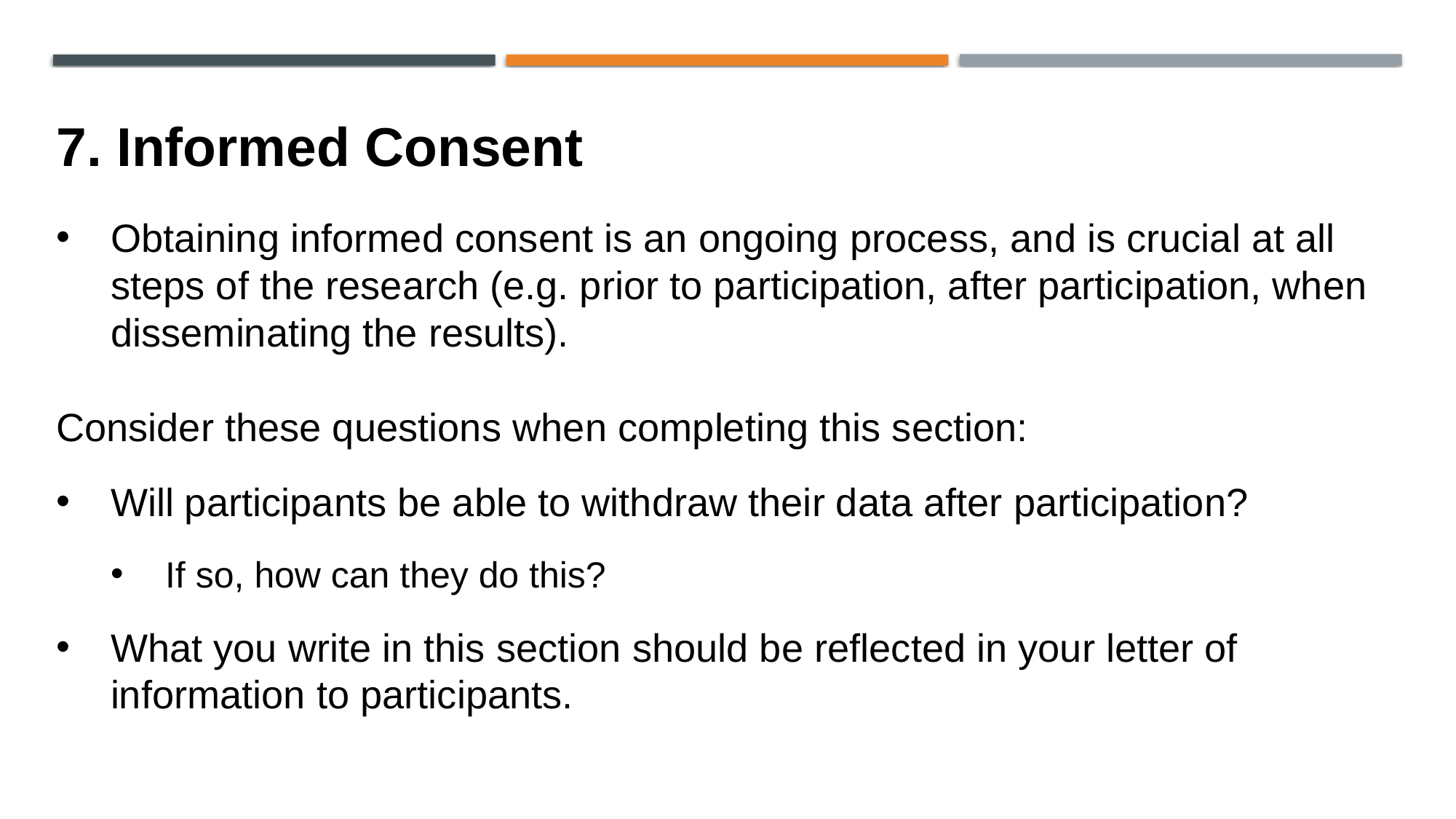

7. Informed Consent
Obtaining informed consent is an ongoing process, and is crucial at all steps of the research (e.g. prior to participation, after participation, when disseminating the results).

Consider these questions when completing this section:
Will participants be able to withdraw their data after participation?
If so, how can they do this?
What you write in this section should be reflected in your letter of information to participants.